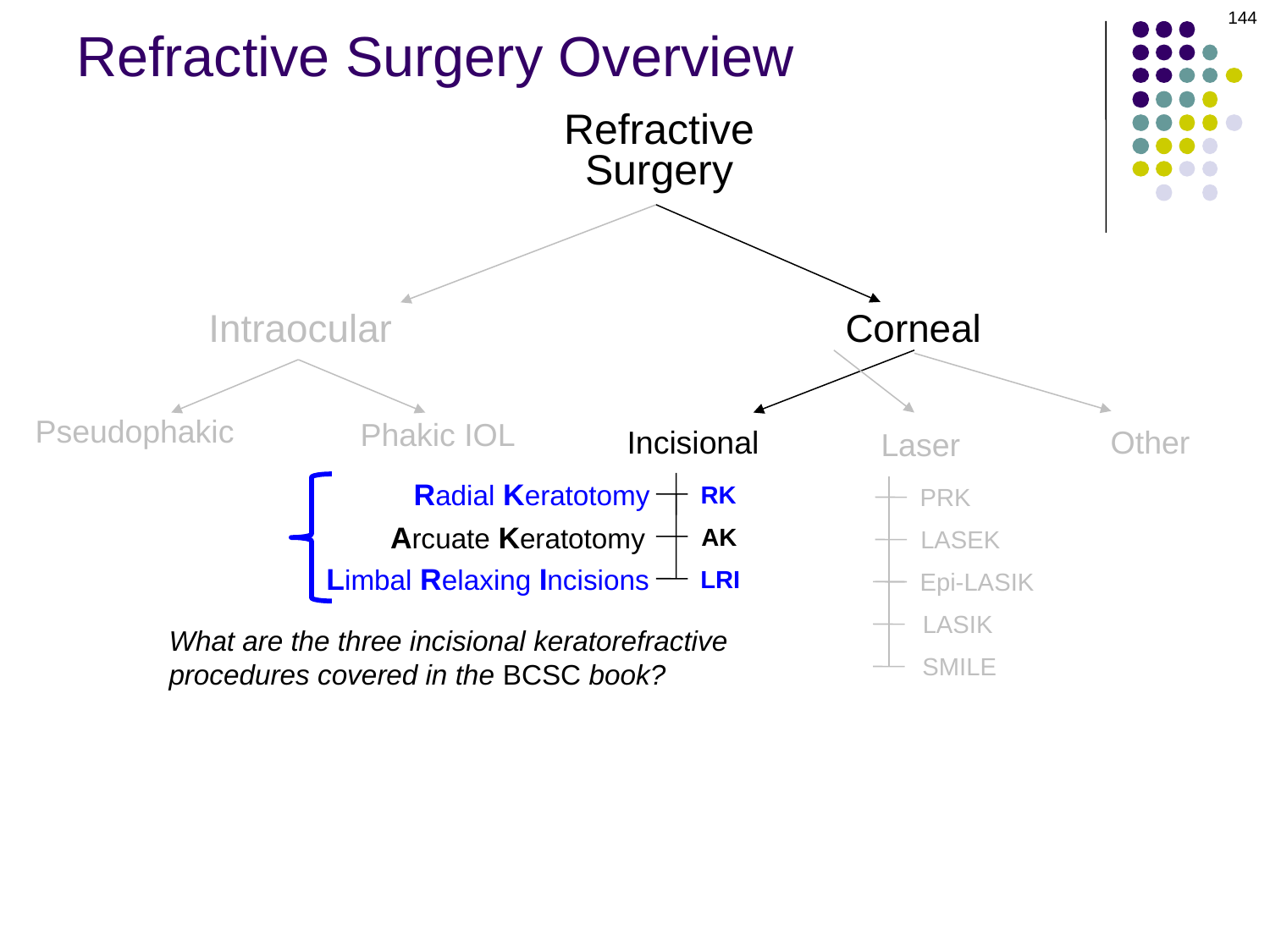

144
# Refractive Surgery Overview
Refractive
Surgery

Intraocular
Corneal

Pseudophakic
Phakic IOL
Other
Incisional
Laser
Radial Keratotomy

RK

PRK

Arcuate Keratotomy
AK
LASEK

Limbal Relaxing Incisions
LRI
Epi-LASIK

LASIK
What are the three incisional keratorefractive procedures covered in the BCSC book?

SMILE